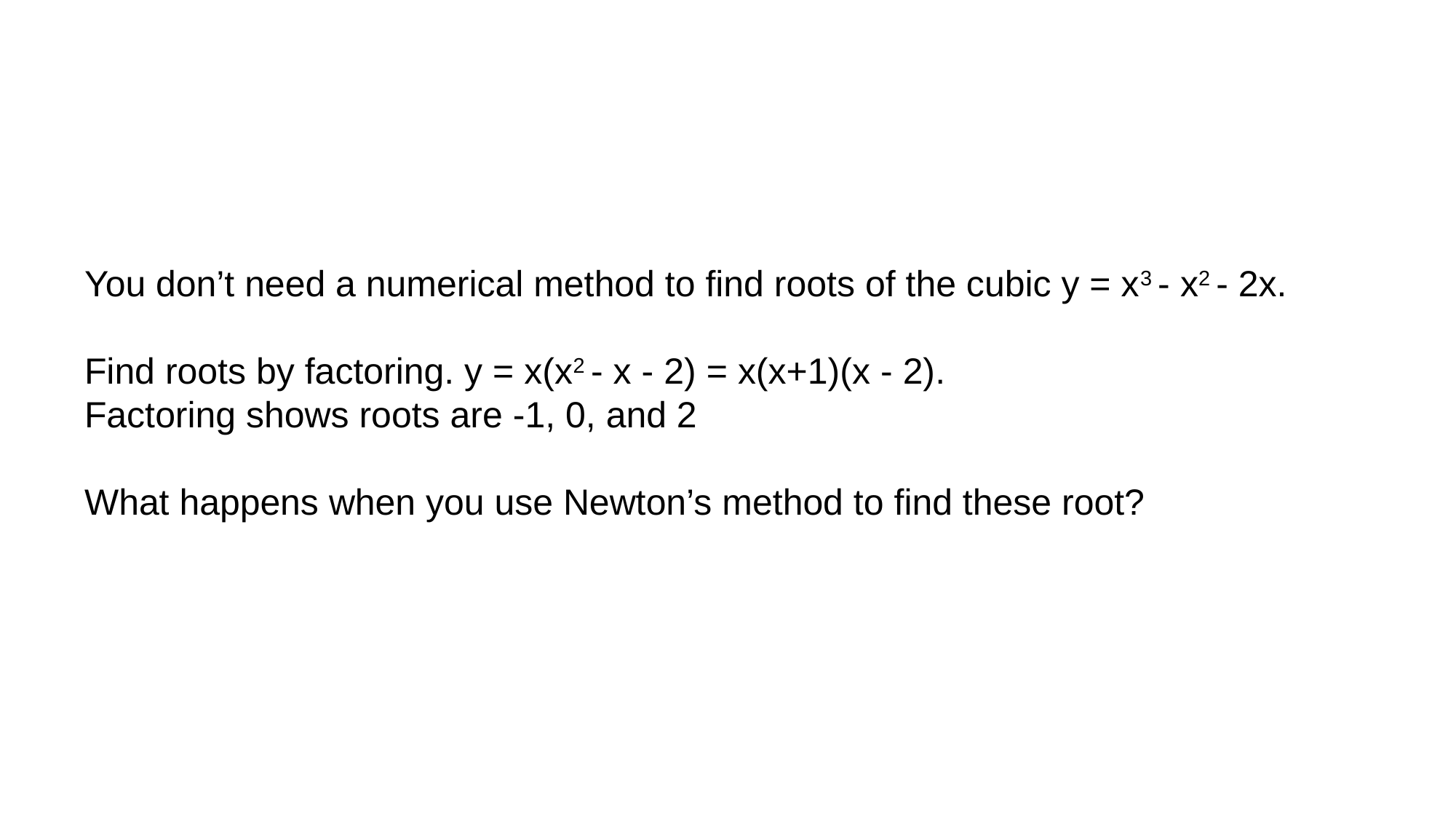

You don’t need a numerical method to find roots of the cubic y = x3 - x2 - 2x.

Find roots by factoring. y = x(x2 - x - 2) = x(x+1)(x - 2).
Factoring shows roots are -1, 0, and 2

What happens when you use Newton’s method to find these root?